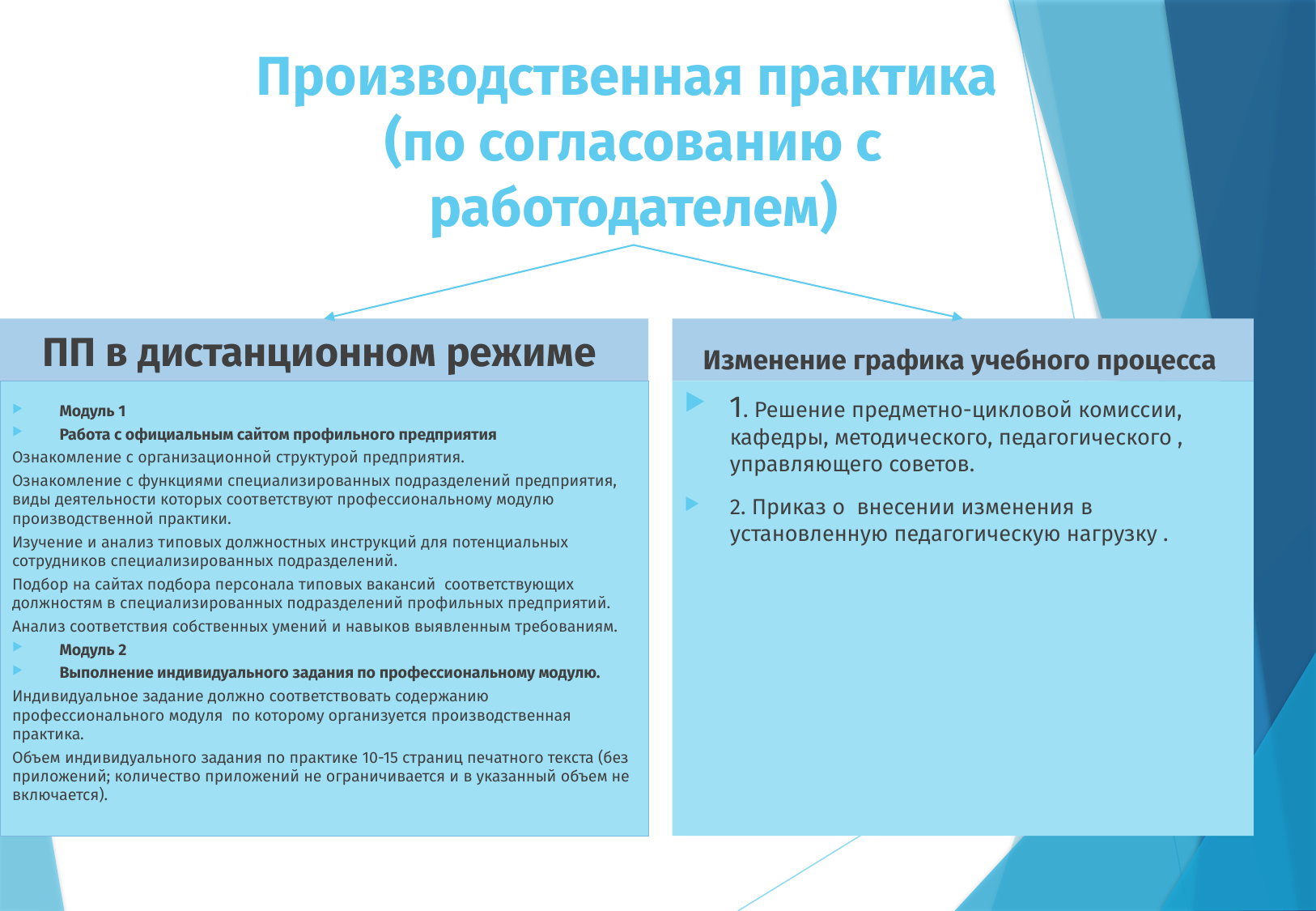

# Производственная практика (по согласованию с работодателем)
ПП в дистанционном режиме
Изменение графика учебного процесса

Модуль 1
Работа с официальным сайтом профильного предприятия
Ознакомление с организационной структурой предприятия.
Ознакомление с функциями специализированных подразделений предприятия, виды деятельности которых соответствуют профессиональному модулю производственной практики.
Изучение и анализ типовых должностных инструкций для потенциальных сотрудников специализированных подразделений.
Подбор на сайтах подбора персонала типовых вакансий  соответствующих должностям в специализированных подразделений профильных предприятий.
Анализ соответствия собственных умений и навыков выявленным требованиям.
Модуль 2
Выполнение индивидуального задания по профессиональному модулю.
Индивидуальное задание должно соответствовать содержанию профессионального модуля  по которому организуется производственная практика.
Объем индивидуального задания по практике 10-15 страниц печатного текста (без приложений; количество приложений не ограничивается и в указанный объем не включается).
1. Решение предметно-цикловой комиссии, кафедры, методического, педагогического , управляющего советов.
2. Приказ о  внесении изменения в установленную педагогическую нагрузку .